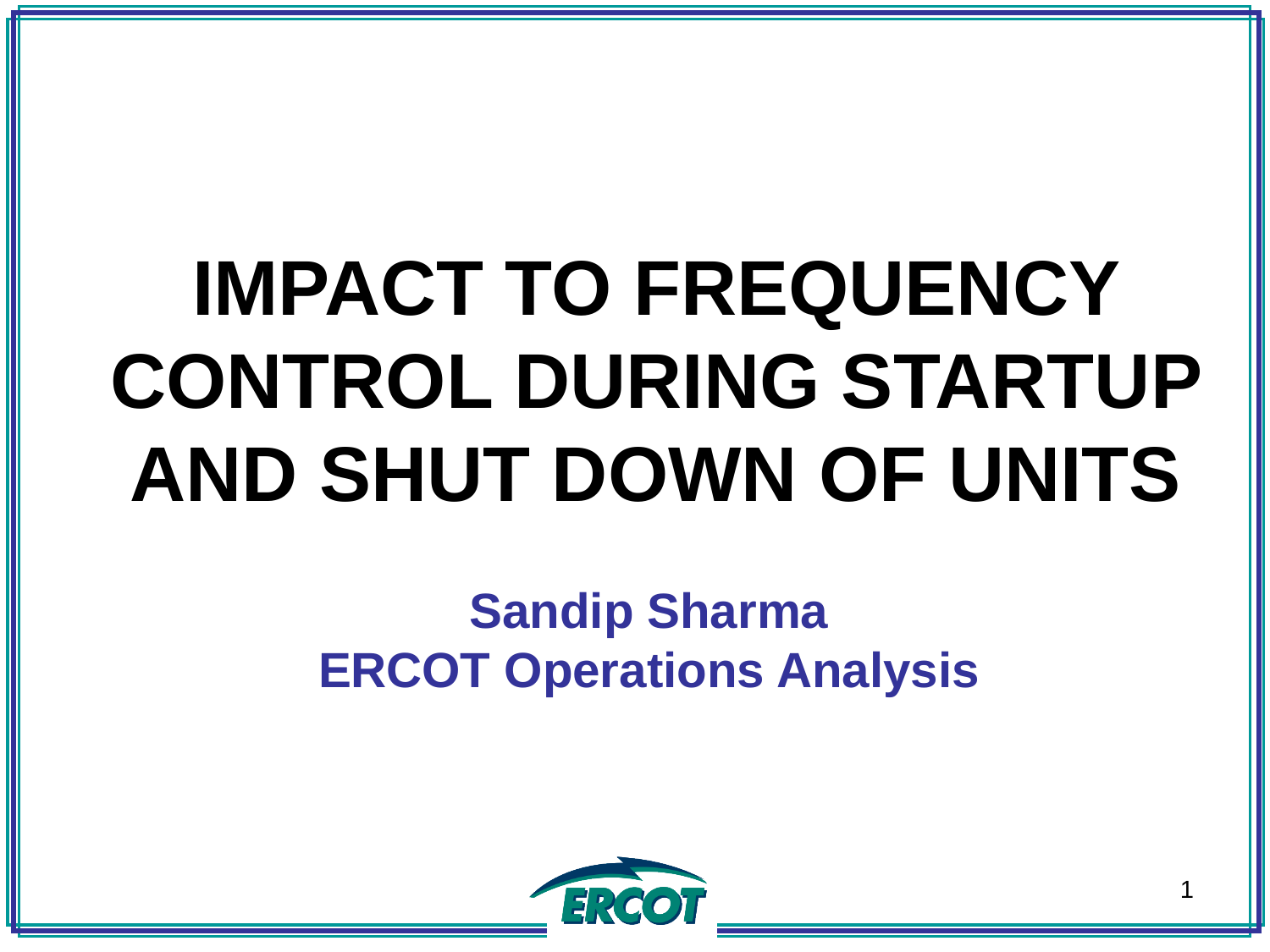

IMPACT TO FREQUENCY CONTROL DURING STARTUP AND SHUT DOWN OF UNITS
Sandip Sharma
ERCOT Operations Analysis
1